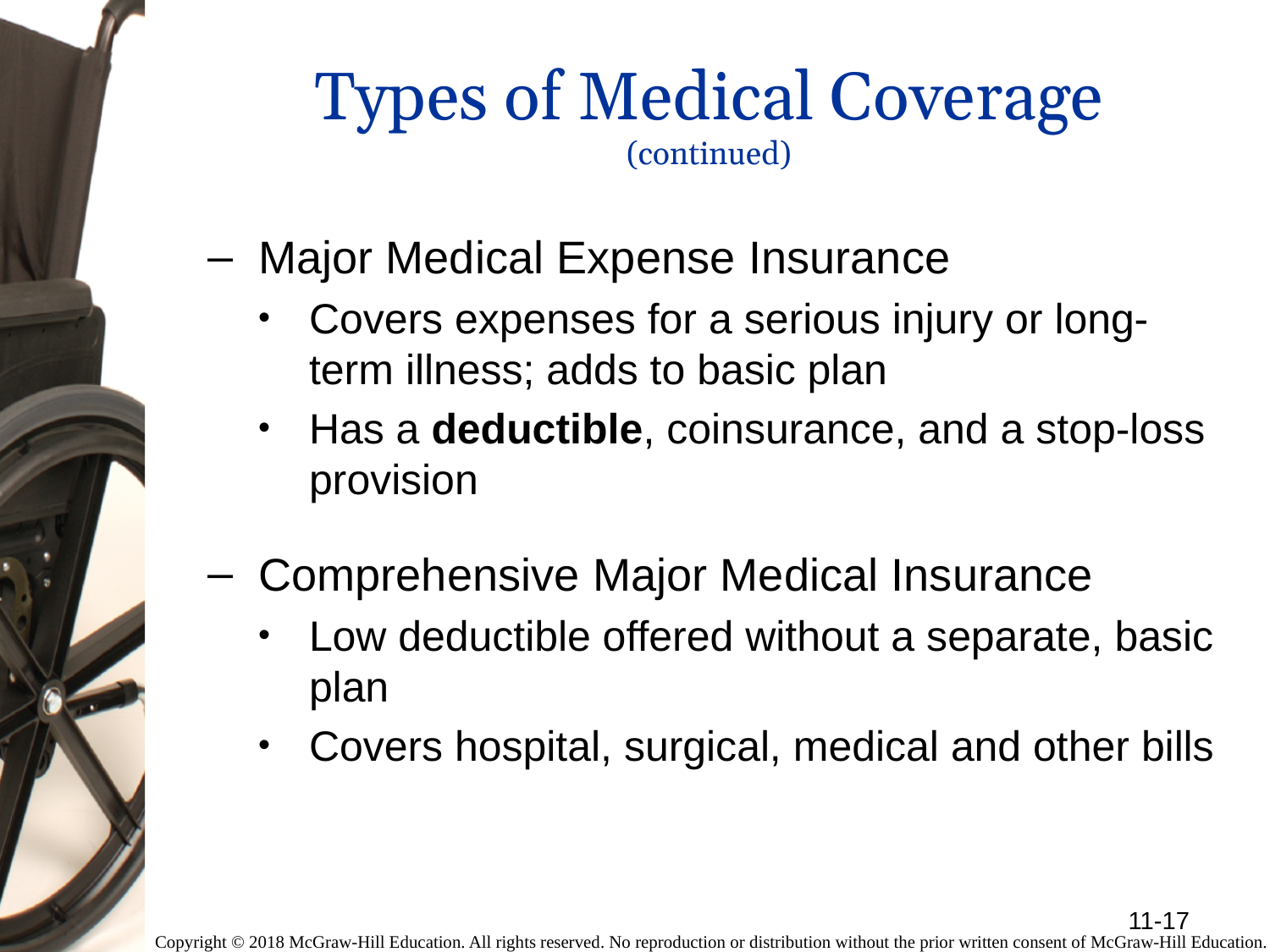

# Types of Medical Coverage (continued)
Major Medical Expense Insurance
Covers expenses for a serious injury or long-term illness; adds to basic plan
Has a deductible, coinsurance, and a stop-loss provision
Comprehensive Major Medical Insurance
Low deductible offered without a separate, basic plan
Covers hospital, surgical, medical and other bills
11-17